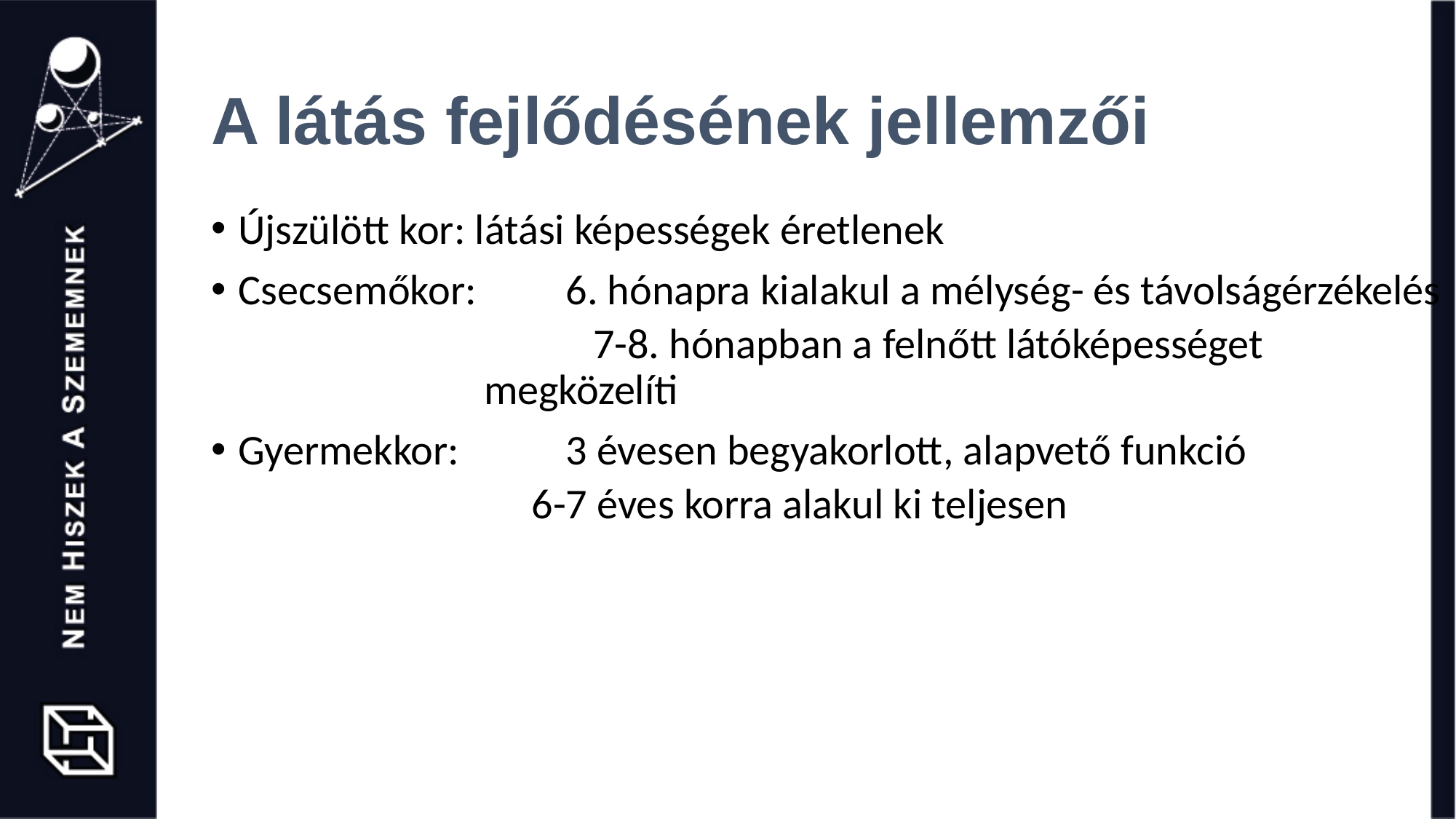

# A látás fejlődésének jellemzői
Újszülött kor: látási képességek éretlenek
Csecsemőkor: 	6. hónapra kialakul a mélység- és távolságérzékelés
	7-8. hónapban a felnőtt látóképességet megközelíti
Gyermekkor: 	3 évesen begyakorlott, alapvető funkció
6-7 éves korra alakul ki teljesen